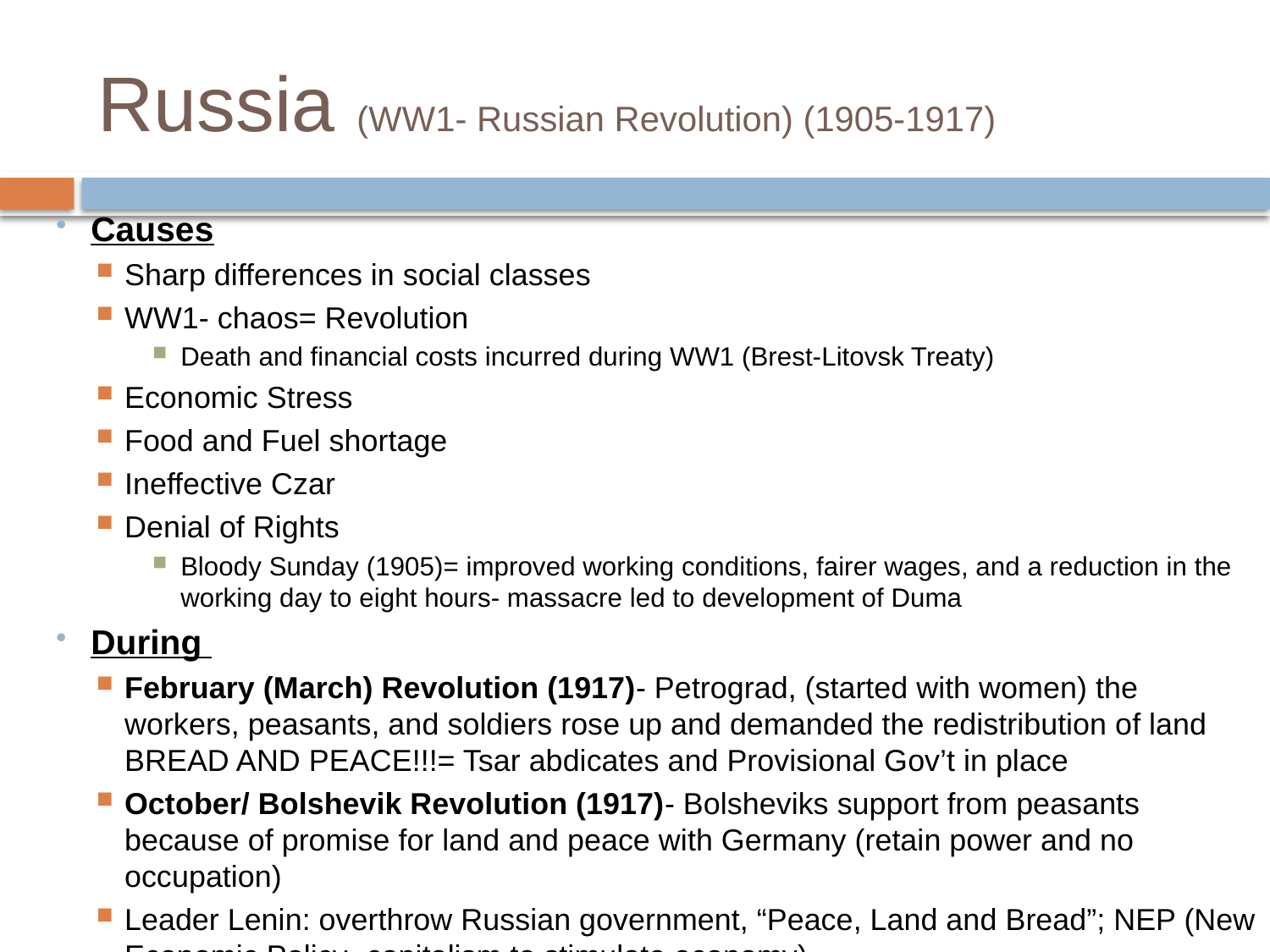

# Russia (WW1- Russian Revolution) (1905-1917)
Causes
Sharp differences in social classes
WW1- chaos= Revolution
Death and financial costs incurred during WW1 (Brest-Litovsk Treaty)
Economic Stress
Food and Fuel shortage
Ineffective Czar
Denial of Rights
Bloody Sunday (1905)= improved working conditions, fairer wages, and a reduction in the working day to eight hours- massacre led to development of Duma
During
February (March) Revolution (1917)- Petrograd, (started with women) the workers, peasants, and soldiers rose up and demanded the redistribution of land BREAD AND PEACE!!!= Tsar abdicates and Provisional Gov’t in place
October/ Bolshevik Revolution (1917)- Bolsheviks support from peasants because of promise for land and peace with Germany (retain power and no occupation)
Leader Lenin: overthrow Russian government, “Peace, Land and Bread”; NEP (New Economic Policy- capitalism to stimulate economy)